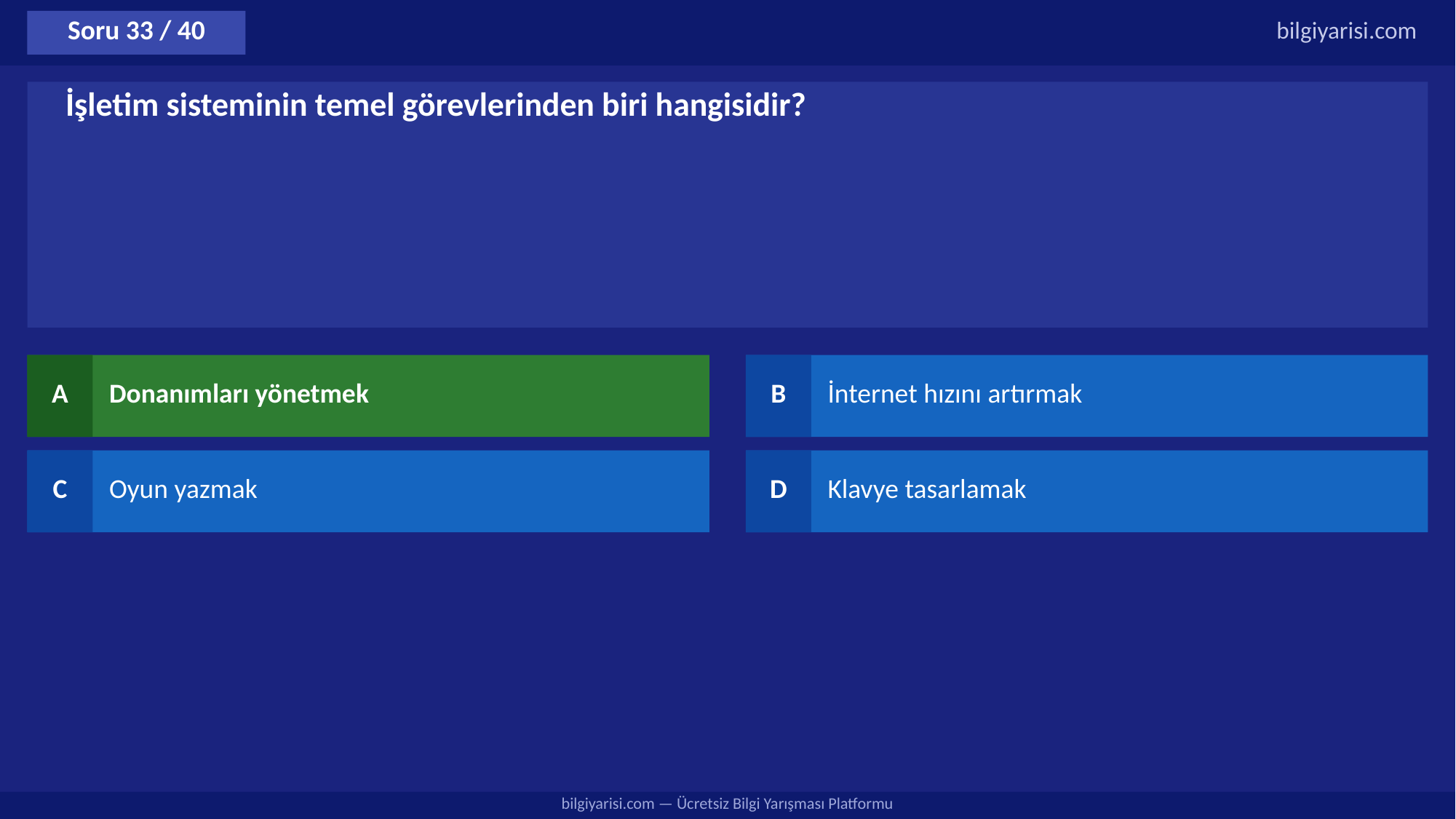

Soru 33 / 40
bilgiyarisi.com

İşletim sisteminin temel görevlerinden biri hangisidir?

A
Donanımları yönetmek

B
İnternet hızını artırmak

C
Oyun yazmak

D
Klavye tasarlamak
bilgiyarisi.com — Ücretsiz Bilgi Yarışması Platformu